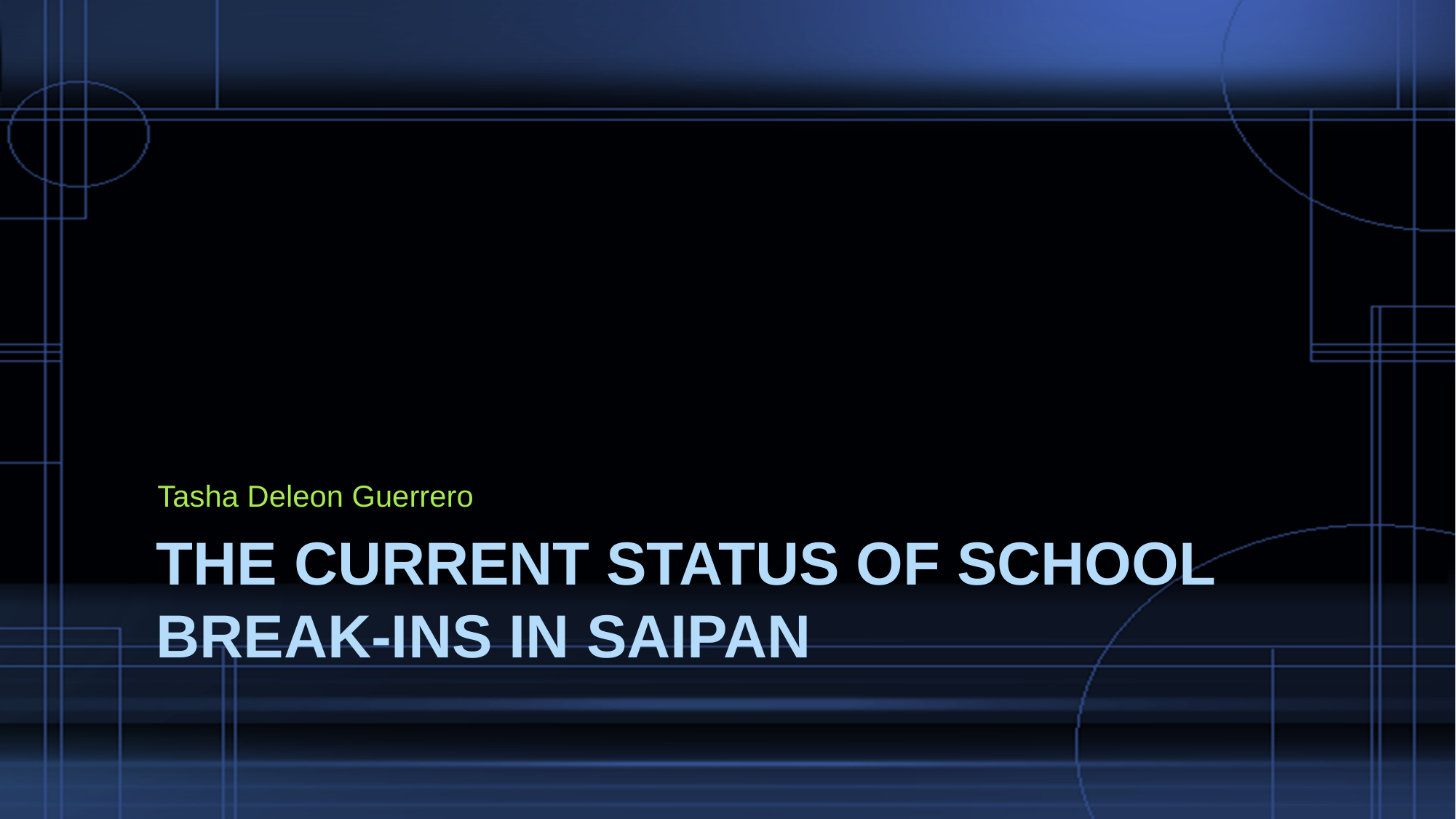

Tasha Deleon Guerrero
# The Current status of school break-ins in Saipan